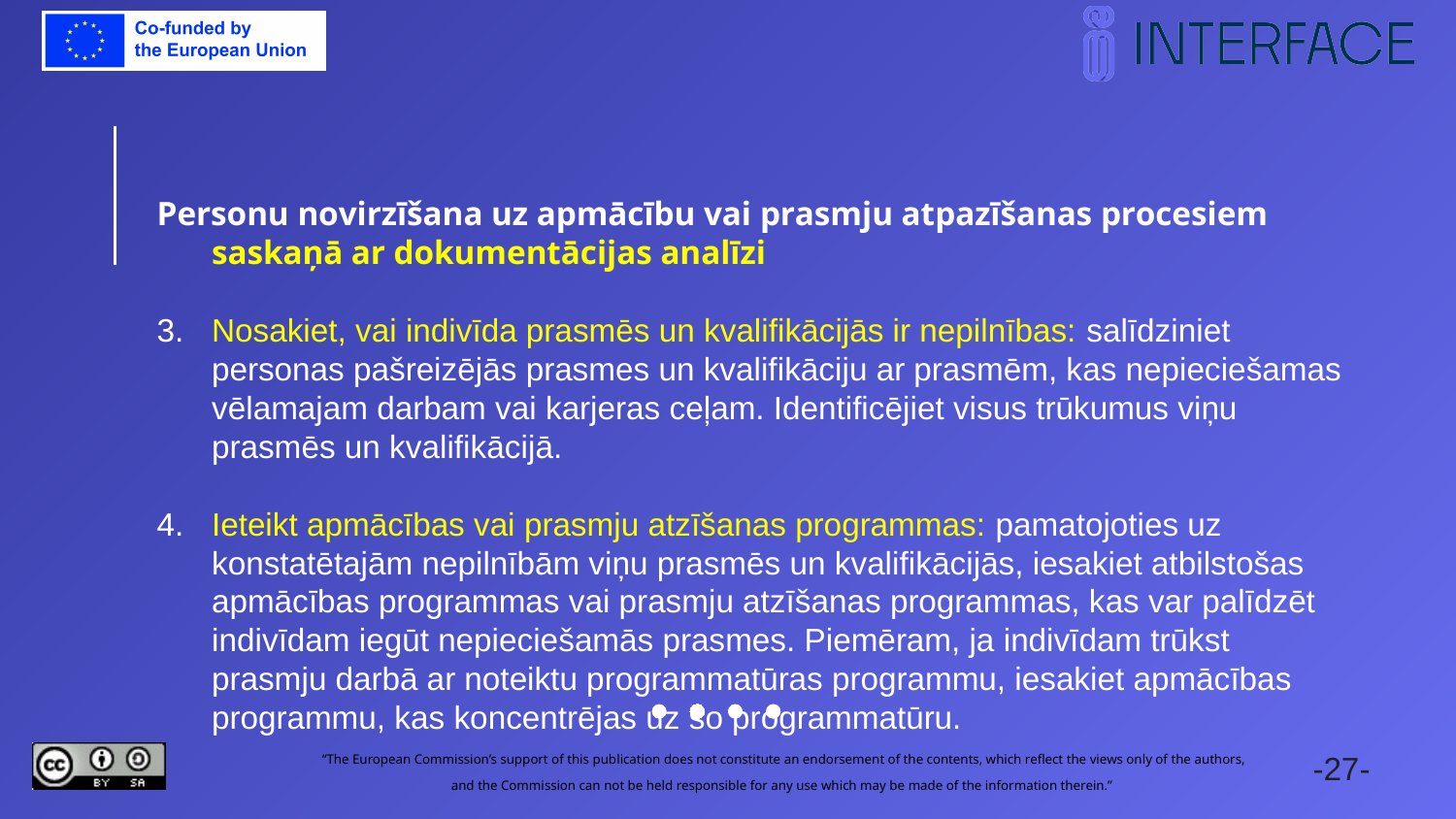

Personu novirzīšana uz apmācību vai prasmju atpazīšanas procesiem saskaņā ar dokumentācijas analīzi

Nosakiet, vai indivīda prasmēs un kvalifikācijās ir nepilnības: salīdziniet personas pašreizējās prasmes un kvalifikāciju ar prasmēm, kas nepieciešamas vēlamajam darbam vai karjeras ceļam. Identificējiet visus trūkumus viņu prasmēs un kvalifikācijā.

Ieteikt apmācības vai prasmju atzīšanas programmas: pamatojoties uz konstatētajām nepilnībām viņu prasmēs un kvalifikācijās, iesakiet atbilstošas apmācības programmas vai prasmju atzīšanas programmas, kas var palīdzēt indivīdam iegūt nepieciešamās prasmes. Piemēram, ja indivīdam trūkst prasmju darbā ar noteiktu programmatūras programmu, iesakiet apmācības programmu, kas koncentrējas uz šo programmatūru.